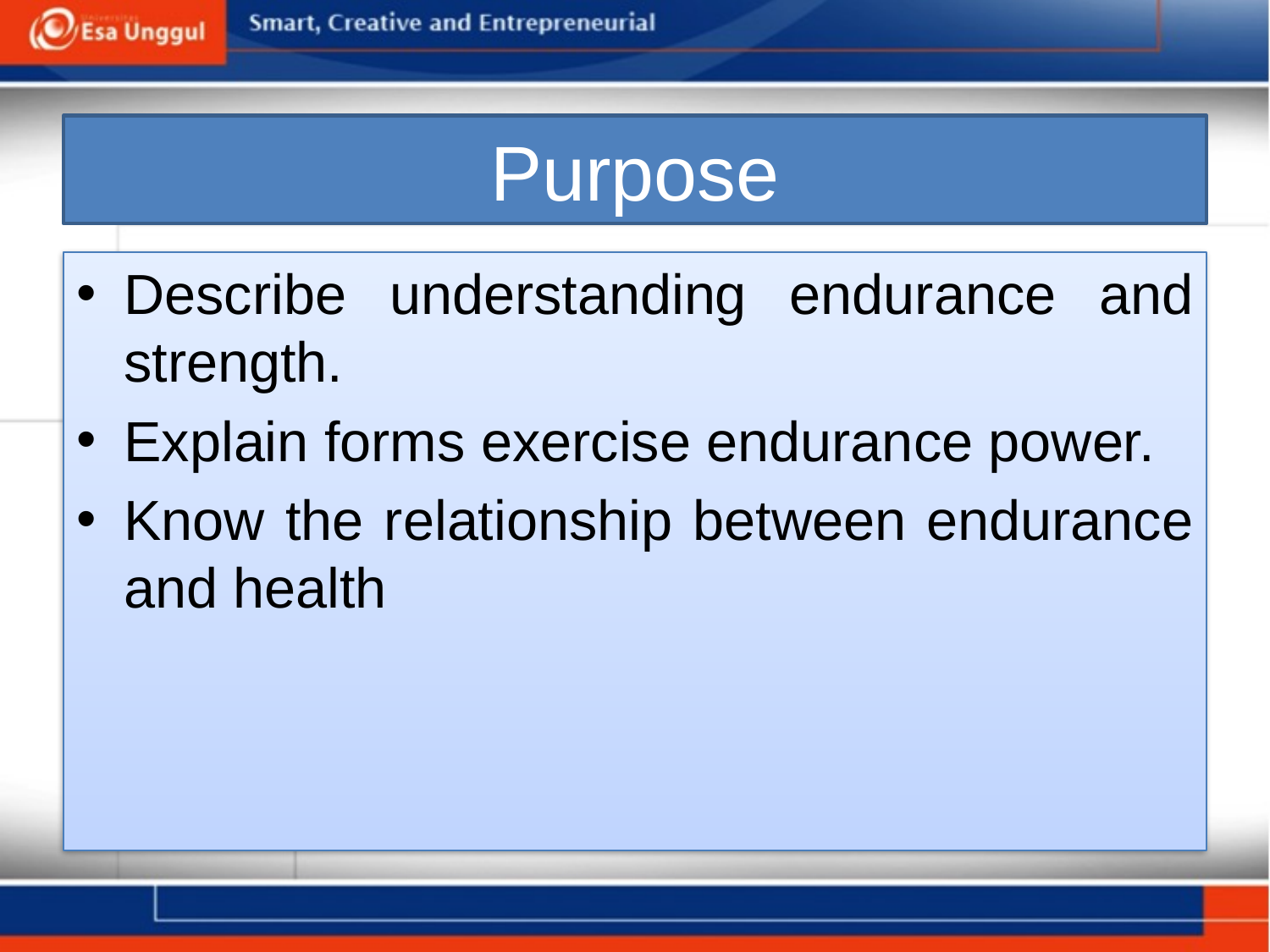

# Purpose
Describe understanding endurance and strength.
Explain forms exercise endurance power.
Know the relationship between endurance and health